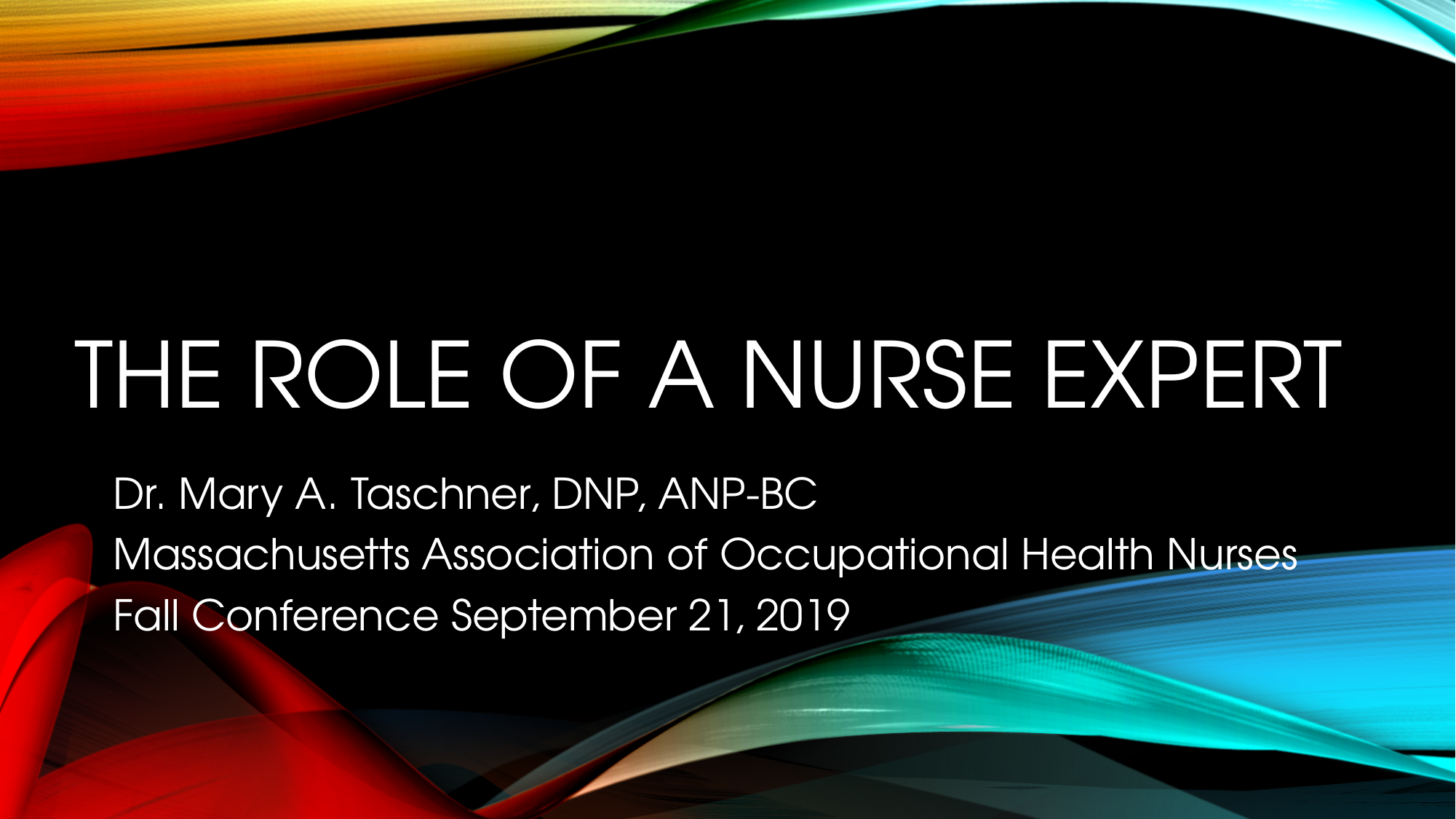

# THE ROLE OF A NURSE EXPERT
Dr. Mary A. Taschner, DNP, ANP-BC
Massachusetts Association of Occupational Health Nurses
Fall Conference September 21, 2019